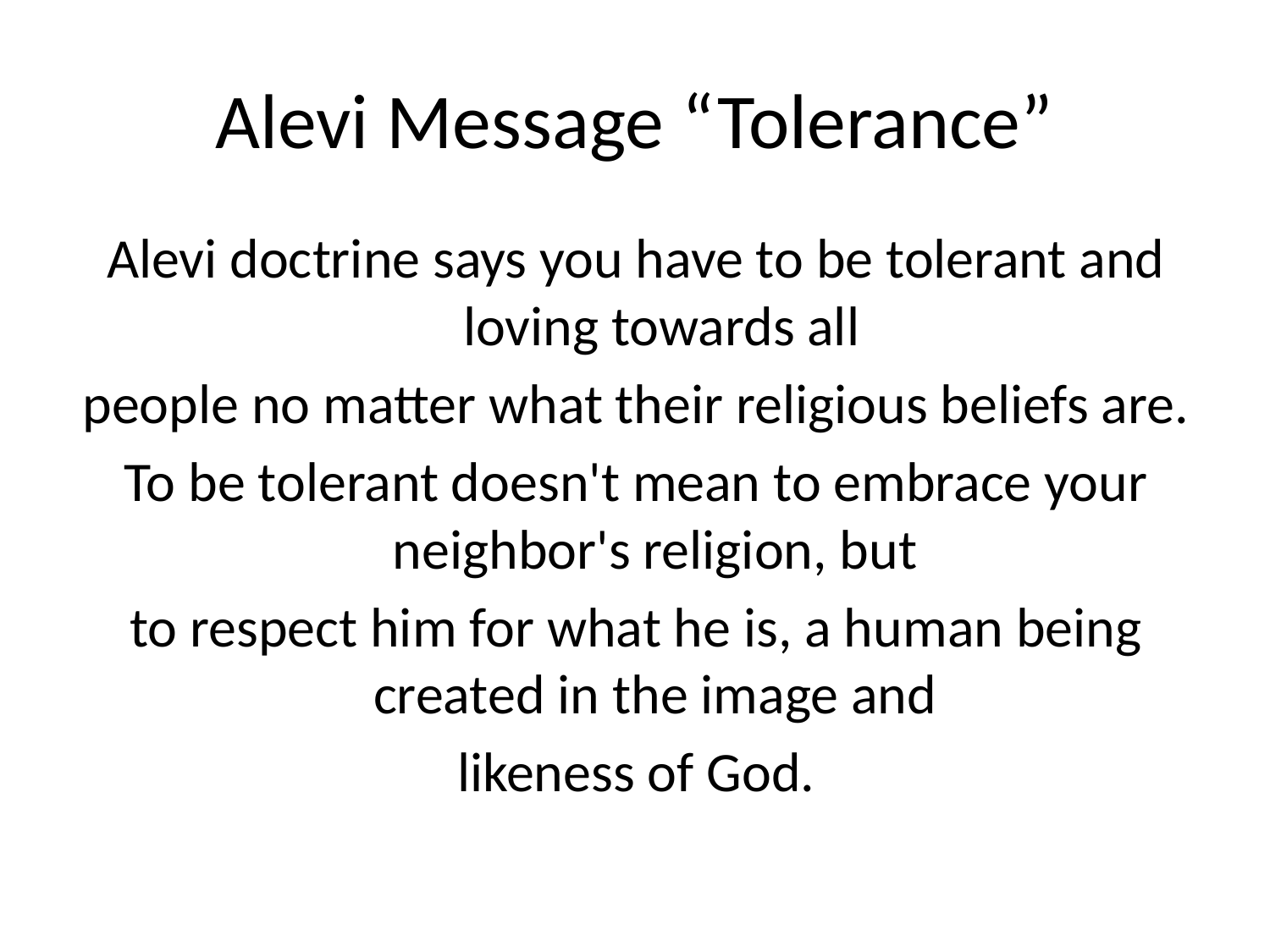

# Alevi Message “Tolerance”
Alevi doctrine says you have to be tolerant and loving towards all
people no matter what their religious beliefs are.
To be tolerant doesn't mean to embrace your neighbor's religion, but
to respect him for what he is, a human being created in the image and
likeness of God.